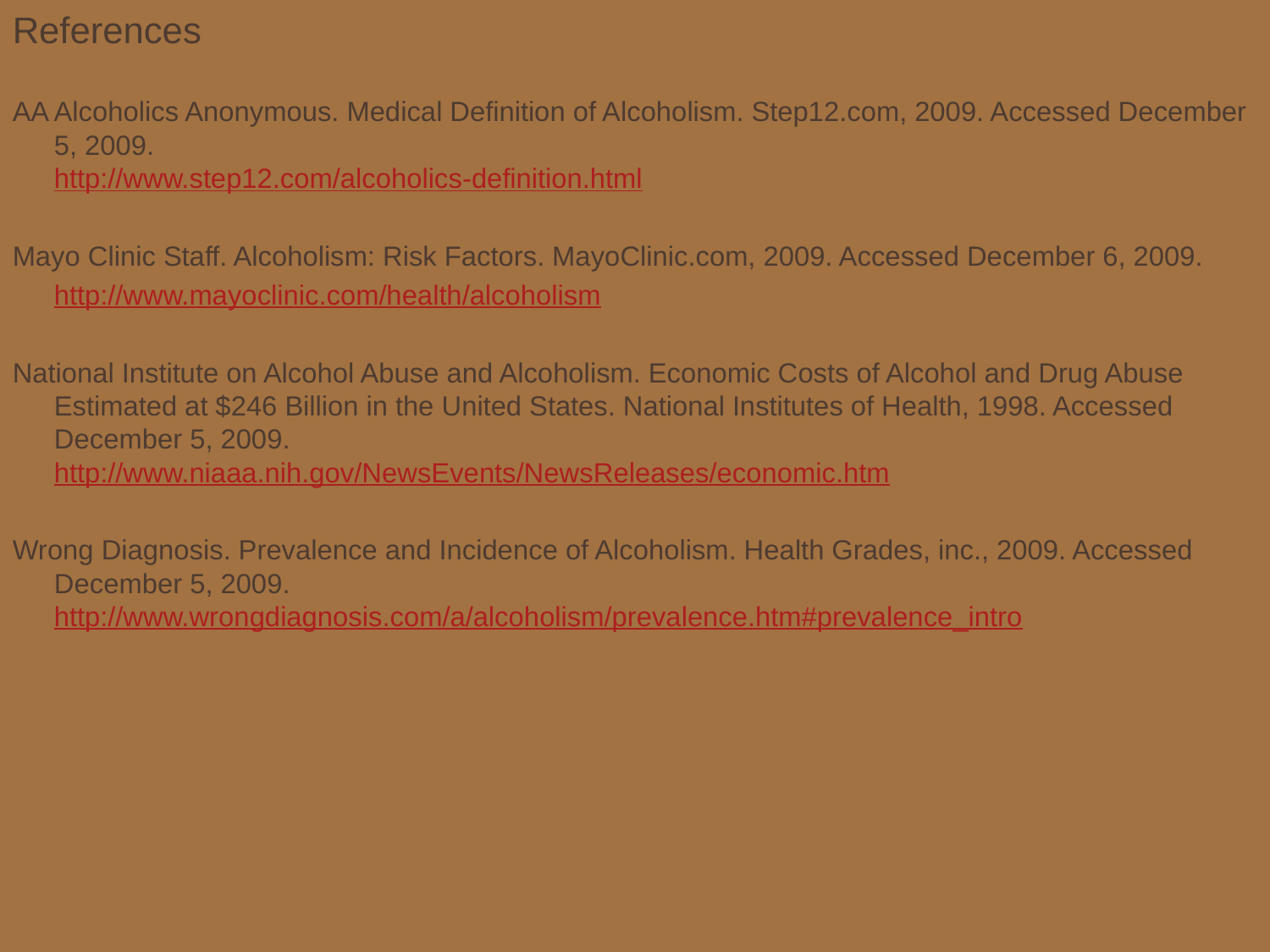

References

AA Alcoholics Anonymous. Medical Definition of Alcoholism. Step12.com, 2009. Accessed December 5, 2009.
http://www.step12.com/alcoholics-definition.html

Mayo Clinic Staff. Alcoholism: Risk Factors. MayoClinic.com, 2009. Accessed December 6, 2009.
	http://www.mayoclinic.com/health/alcoholism

National Institute on Alcohol Abuse and Alcoholism. Economic Costs of Alcohol and Drug Abuse Estimated at $246 Billion in the United States. National Institutes of Health, 1998. Accessed December 5, 2009.
http://www.niaaa.nih.gov/NewsEvents/NewsReleases/economic.htm

Wrong Diagnosis. Prevalence and Incidence of Alcoholism. Health Grades, inc., 2009. Accessed December 5, 2009. http://www.wrongdiagnosis.com/a/alcoholism/prevalence.htm#prevalence_intro